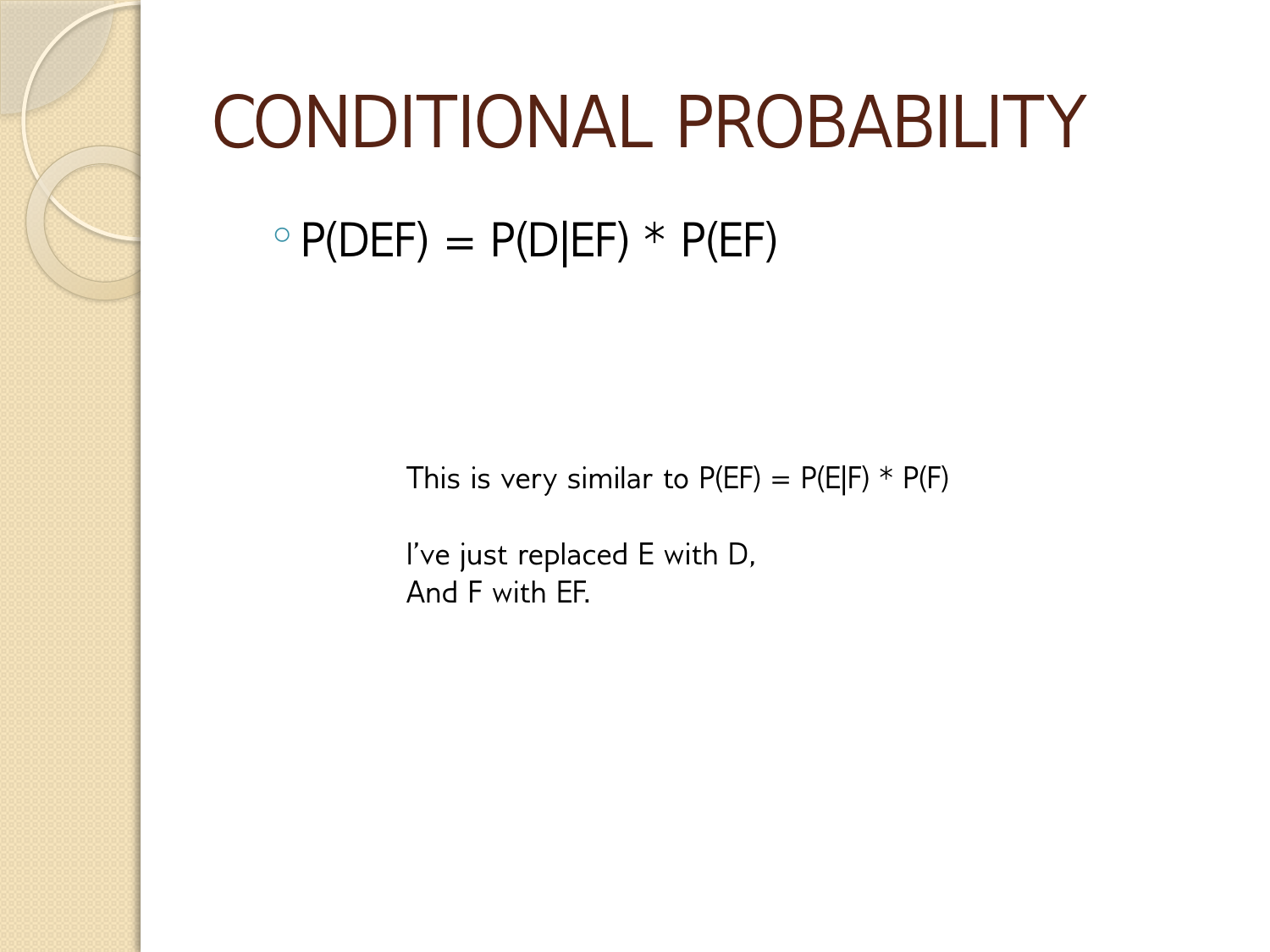

# CONDITIONAL PROBABILITY
P(DEF) = P(D|EF) * P(EF)
This is very similar to P(EF) = P(E|F) * P(F)

I’ve just replaced E with D,
And F with EF.